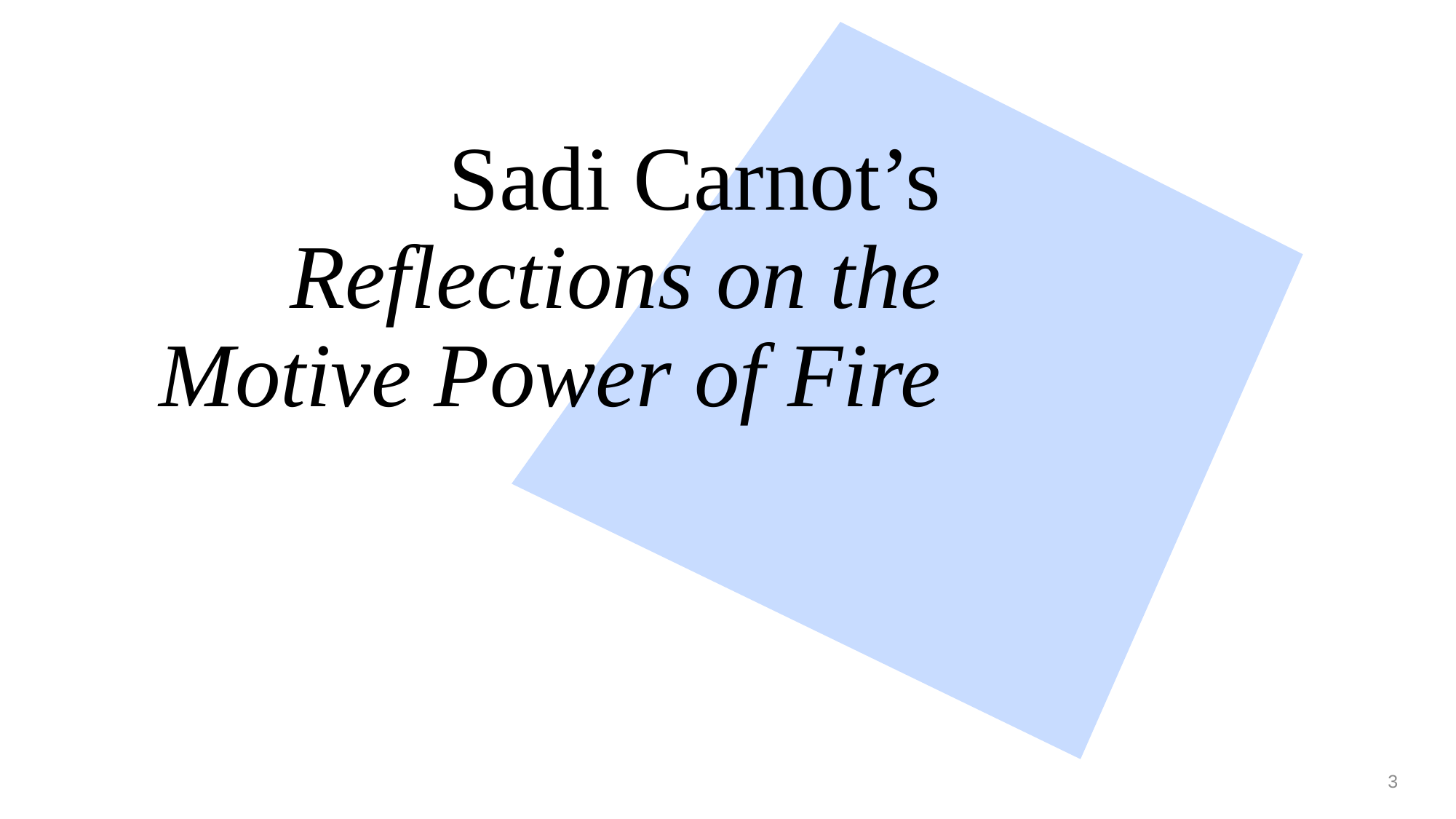

# Sadi Carnot’s Reflections on the Motive Power of Fire
3